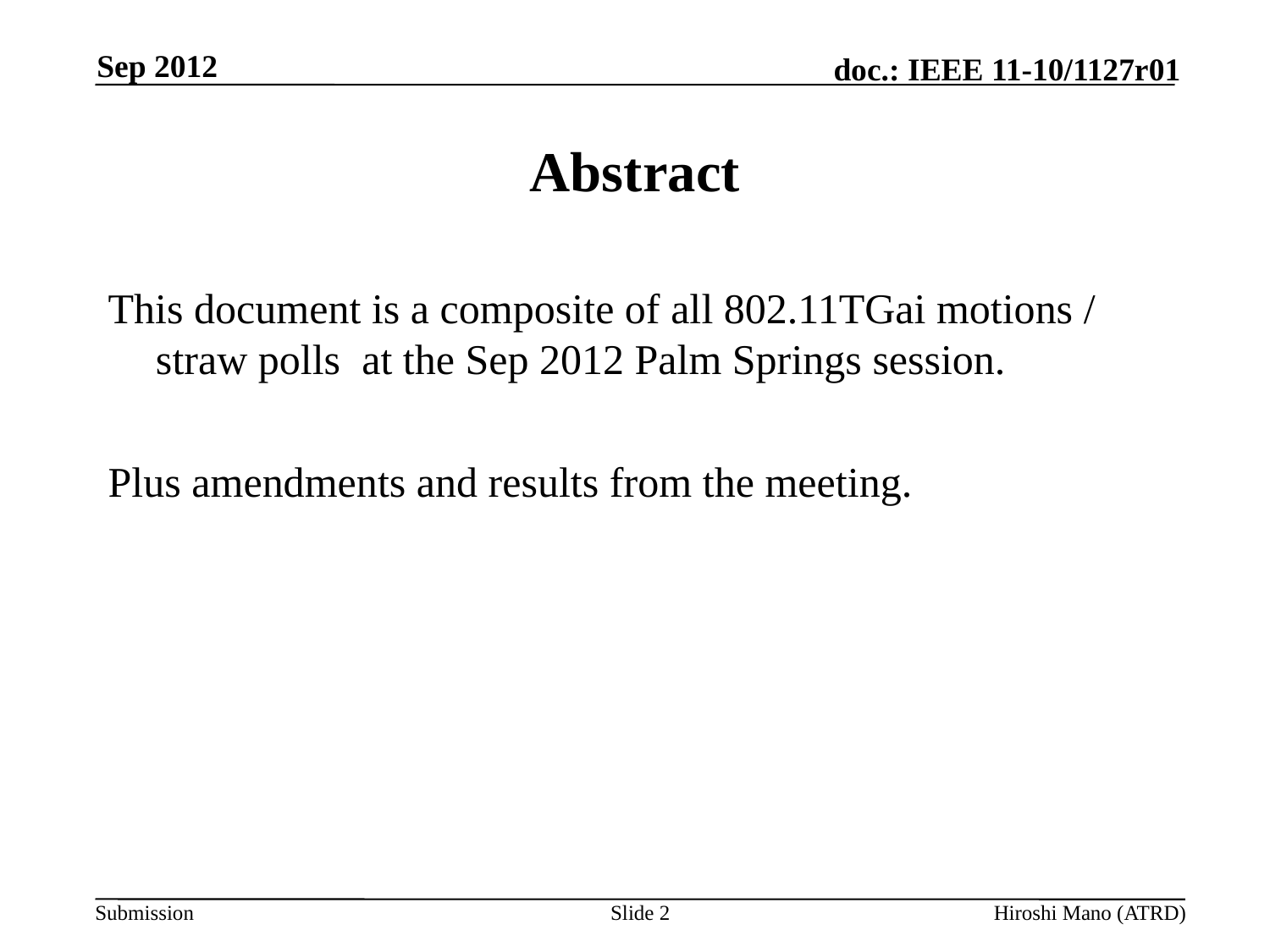

Sep 2012
# Abstract
This document is a composite of all 802.11TGai motions / straw polls  at the Sep 2012 Palm Springs session.

Plus amendments and results from the meeting.
Slide 2
Hiroshi Mano (ATRD)